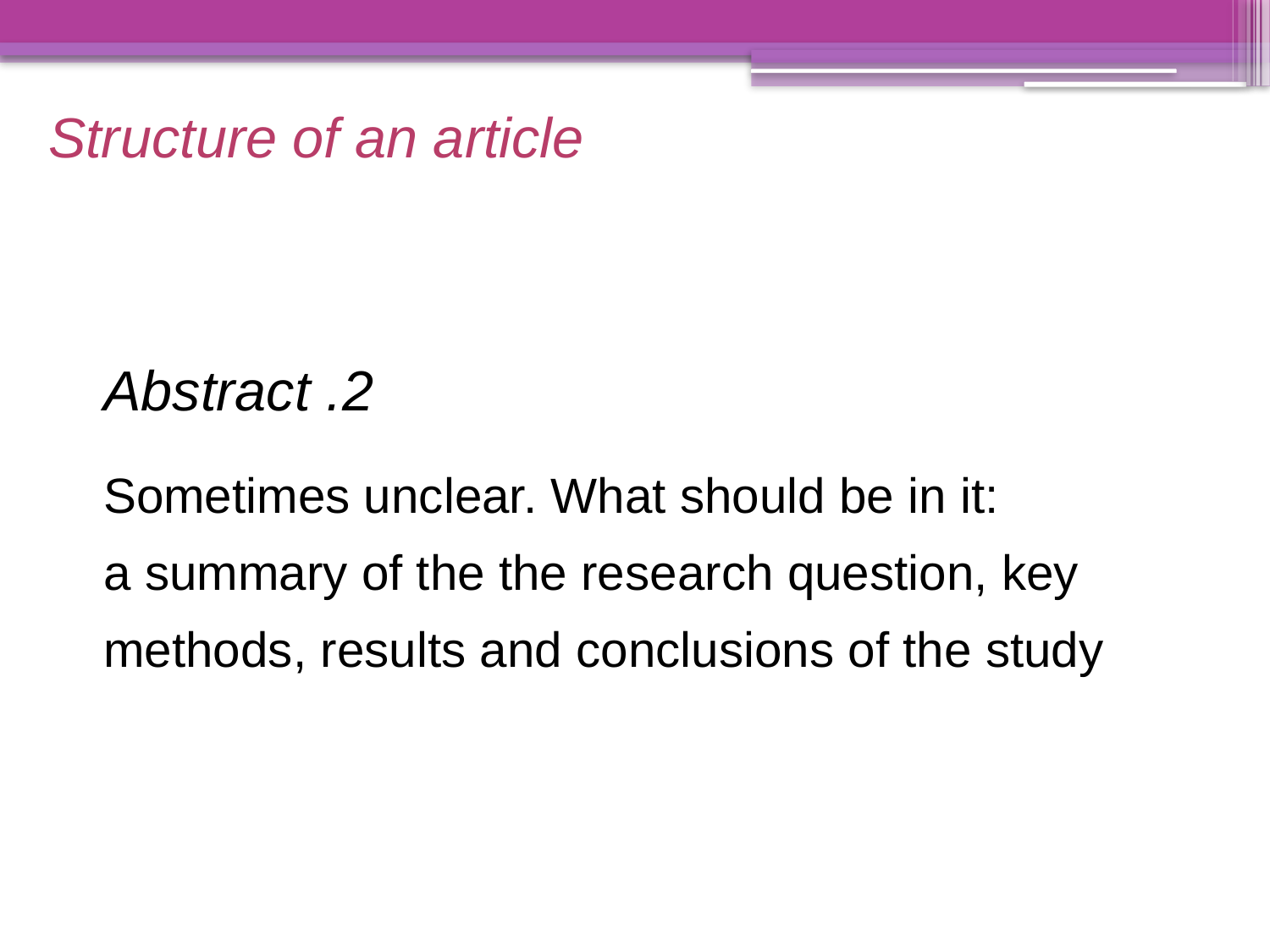

Structure of an article
2. Abstract
Sometimes unclear. What should be in it:            a summary of the the research question, key methods, results and conclusions of the study